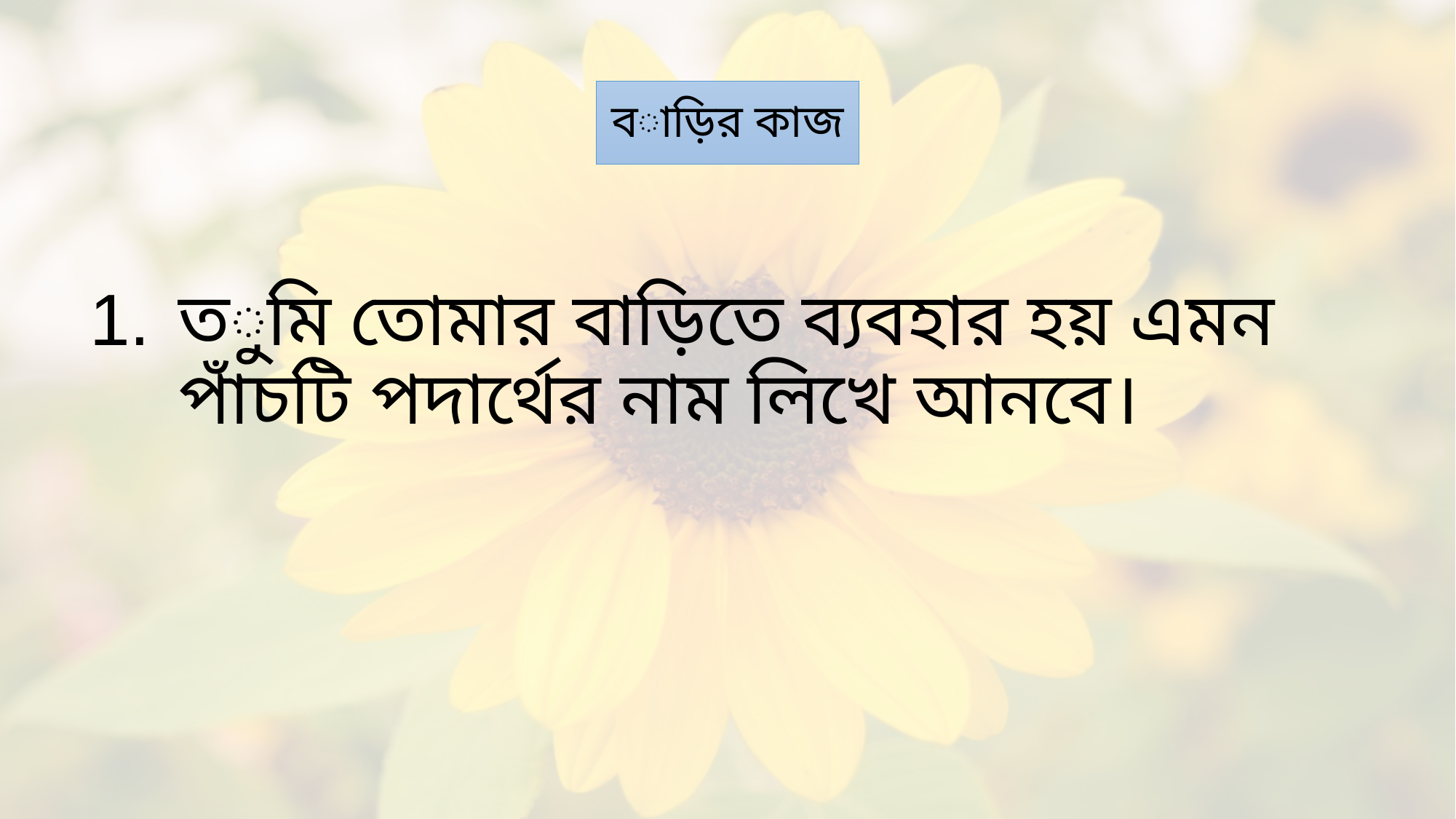

# বাড়ির কাজ
তুমি তোমার বাড়িতে ব্যবহার হয় এমন পাঁচটি পদার্থের নাম লিখে আনবে।